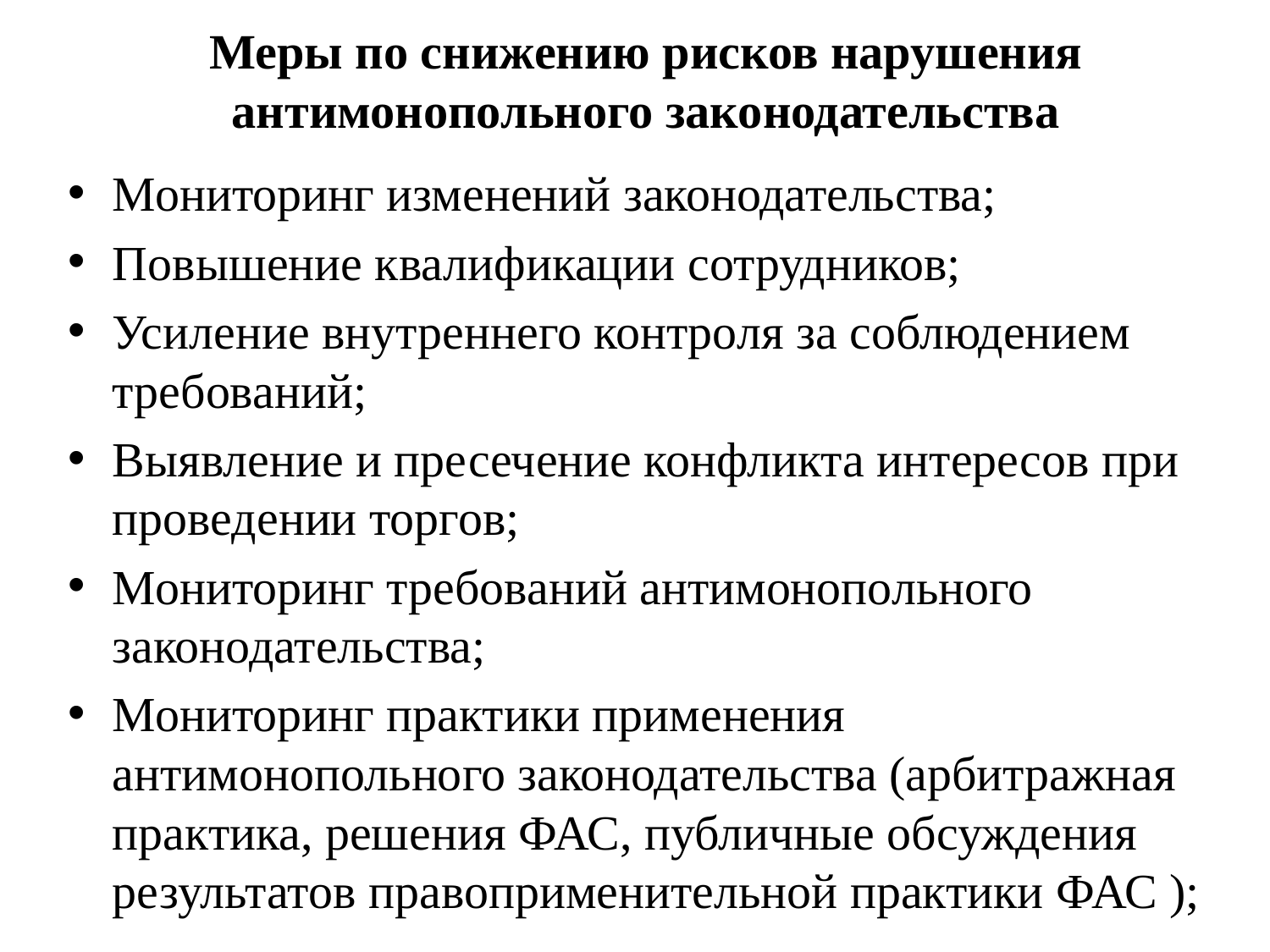

# Меры по снижению рисков нарушения антимонопольного законодательства
Мониторинг изменений законодательства;
Повышение квалификации сотрудников;
Усиление внутреннего контроля за соблюдением требований;
Выявление и пресечение конфликта интересов при проведении торгов;
Мониторинг требований антимонопольного законодательства;
Мониторинг практики применения антимонопольного законодательства (арбитражная практика, решения ФАС, публичные обсуждения результатов правоприменительной практики ФАС );